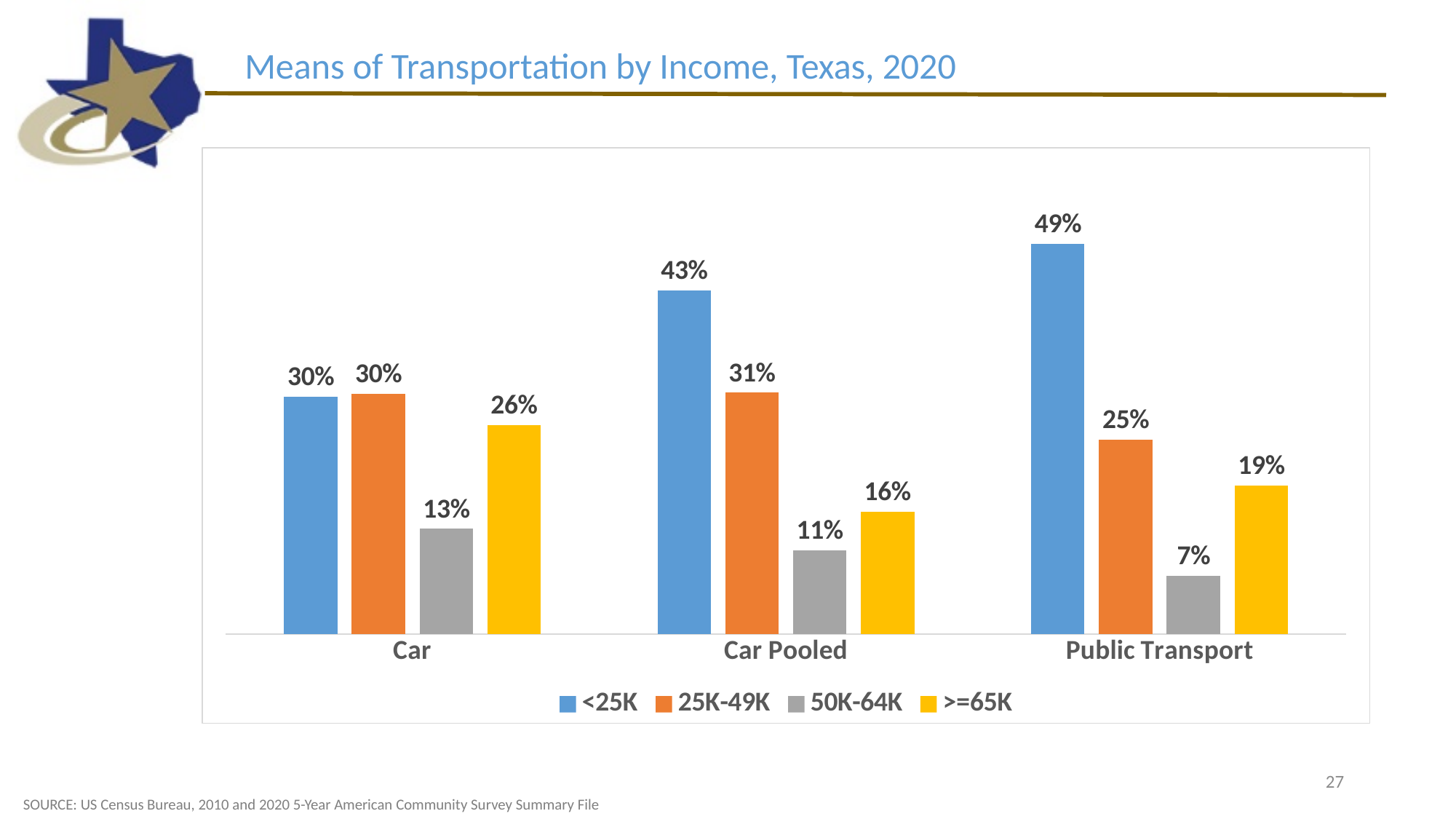

Means of Transportation by Income, Texas, 2020

### Chart

| Category | <25K | 25K-49K | 50K-64K | >=65K |
|---|---|---|---|---|
| Car | 0.30000000000000004 | 0.304 | 0.133 | 0.264 |
| Car Pooled | 0.434 | 0.305 | 0.106 | 0.155 |
| Public Transport | 0.493 | 0.246 | 0.074 | 0.188 |
27
SOURCE: US Census Bureau, 2010 and 2020 5-Year American Community Survey Summary File